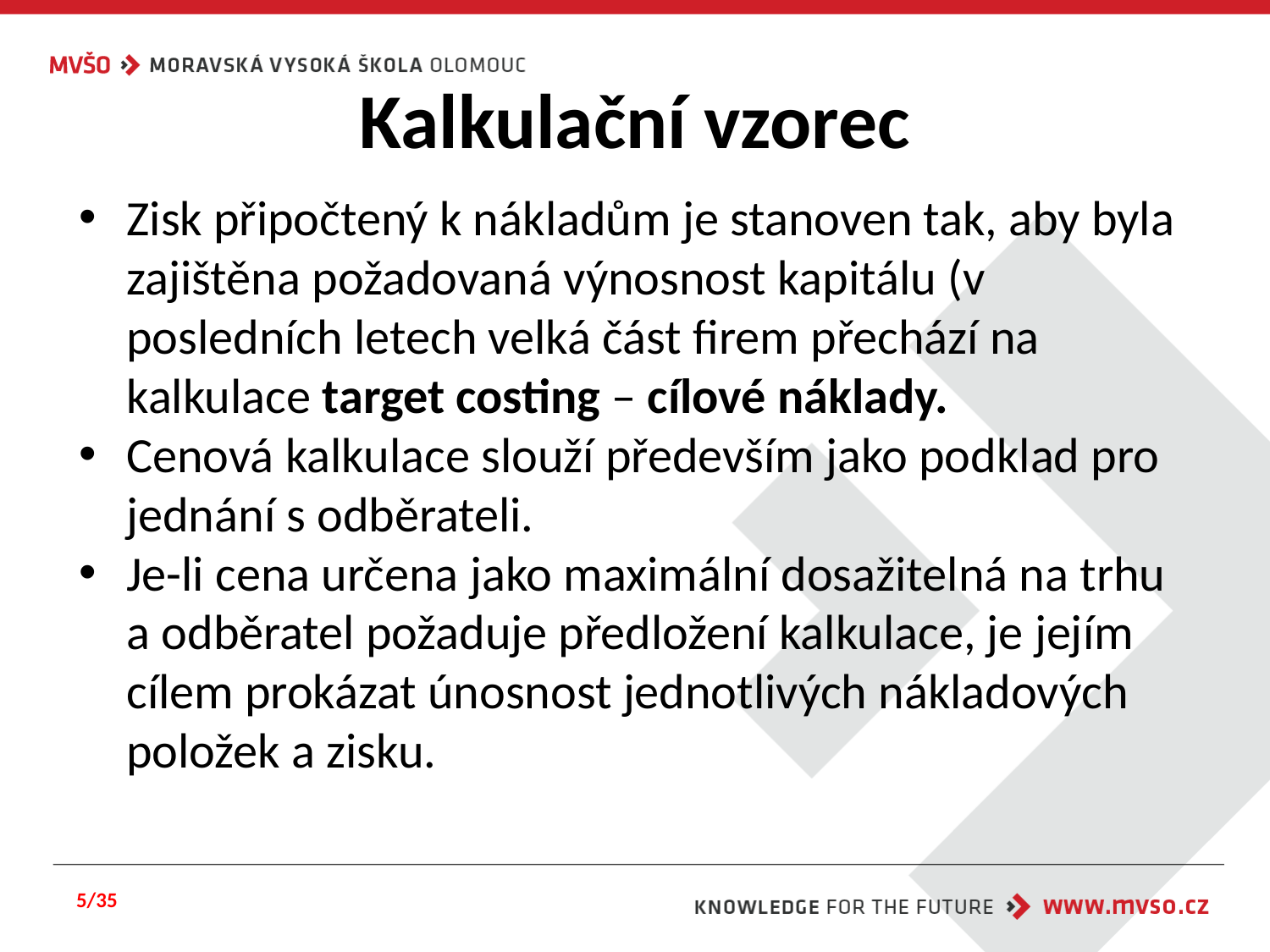

# Kalkulační vzorec
Zisk připočtený k nákladům je stanoven tak, aby byla zajištěna požadovaná výnosnost kapitálu (v posledních letech velká část firem přechází na kalkulace target costing – cílové náklady.
Cenová kalkulace slouží především jako podklad pro jednání s odběrateli.
Je-li cena určena jako maximální dosažitelná na trhu a odběratel požaduje předložení kalkulace, je jejím cílem prokázat únosnost jednotlivých nákladových položek a zisku.
5/35